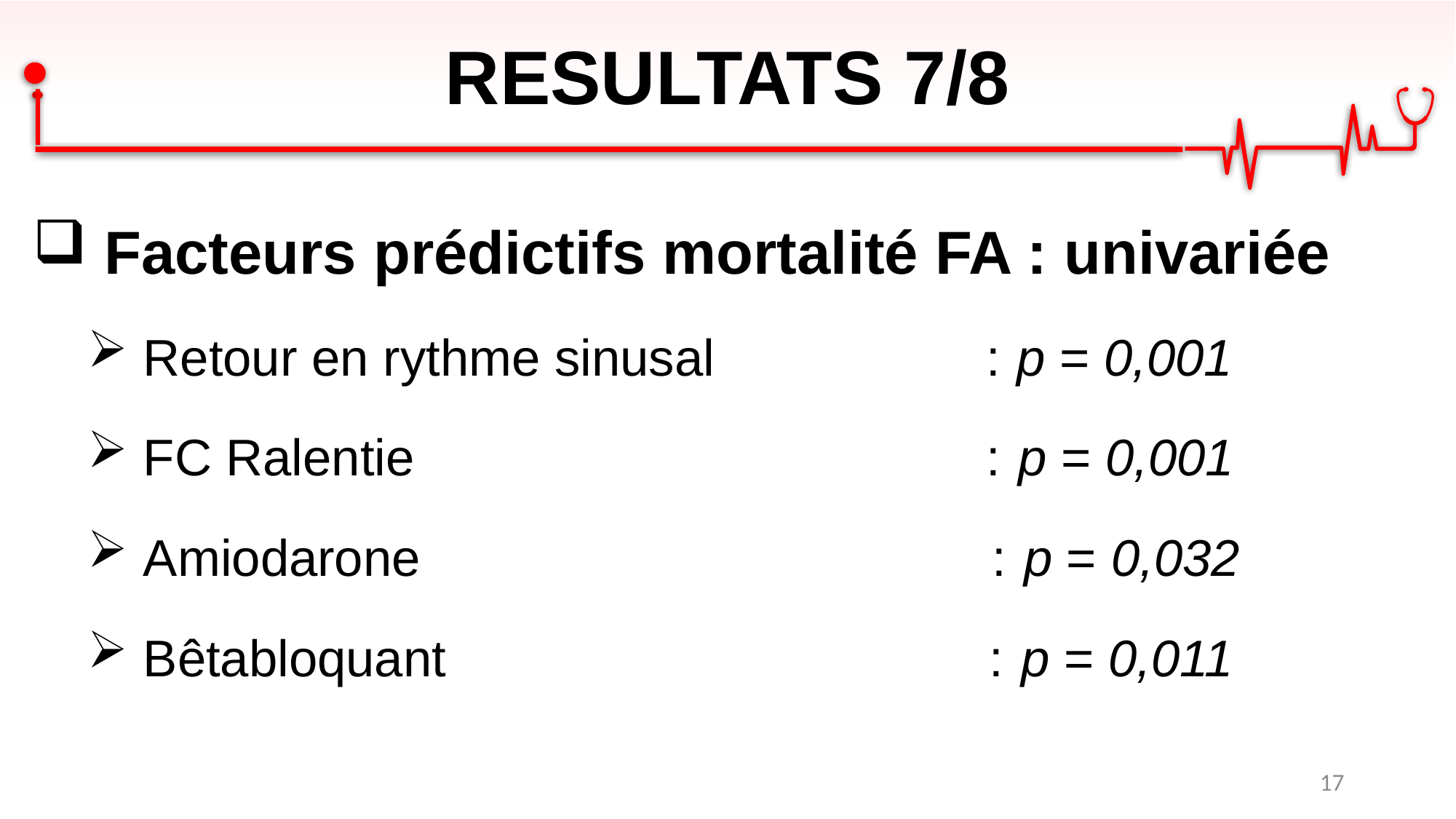

# RESULTATS 7/8

 Facteurs prédictifs mortalité FA : univariée
 Retour en rythme sinusal                   : p = 0,001
 FC Ralentie                                        : p = 0,001
 Amiodarone                                        : p = 0,032
 Bêtabloquant                                      : p = 0,011
17